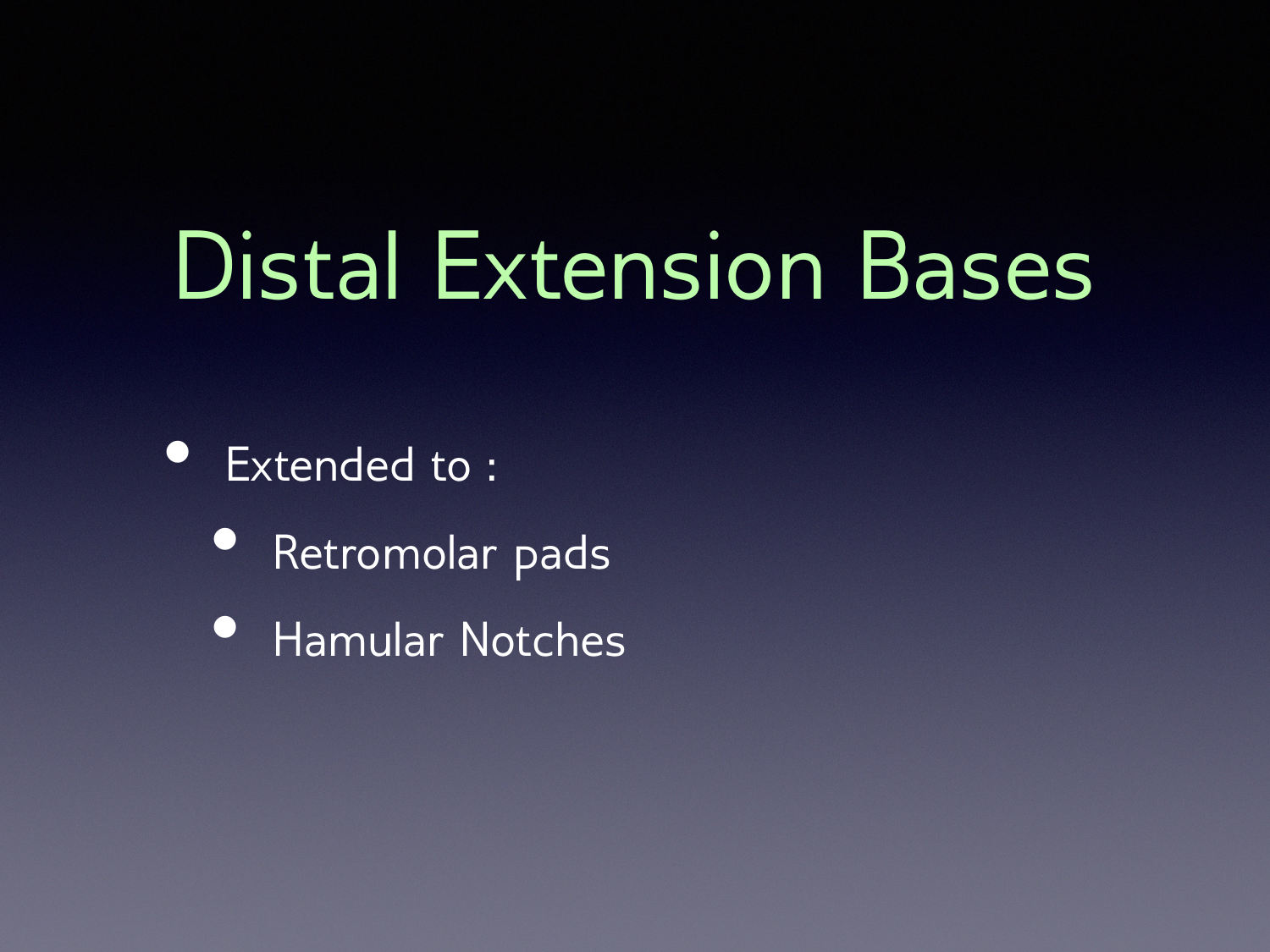

# Distal Extension Bases
Extended to :
Retromolar pads
Hamular Notches